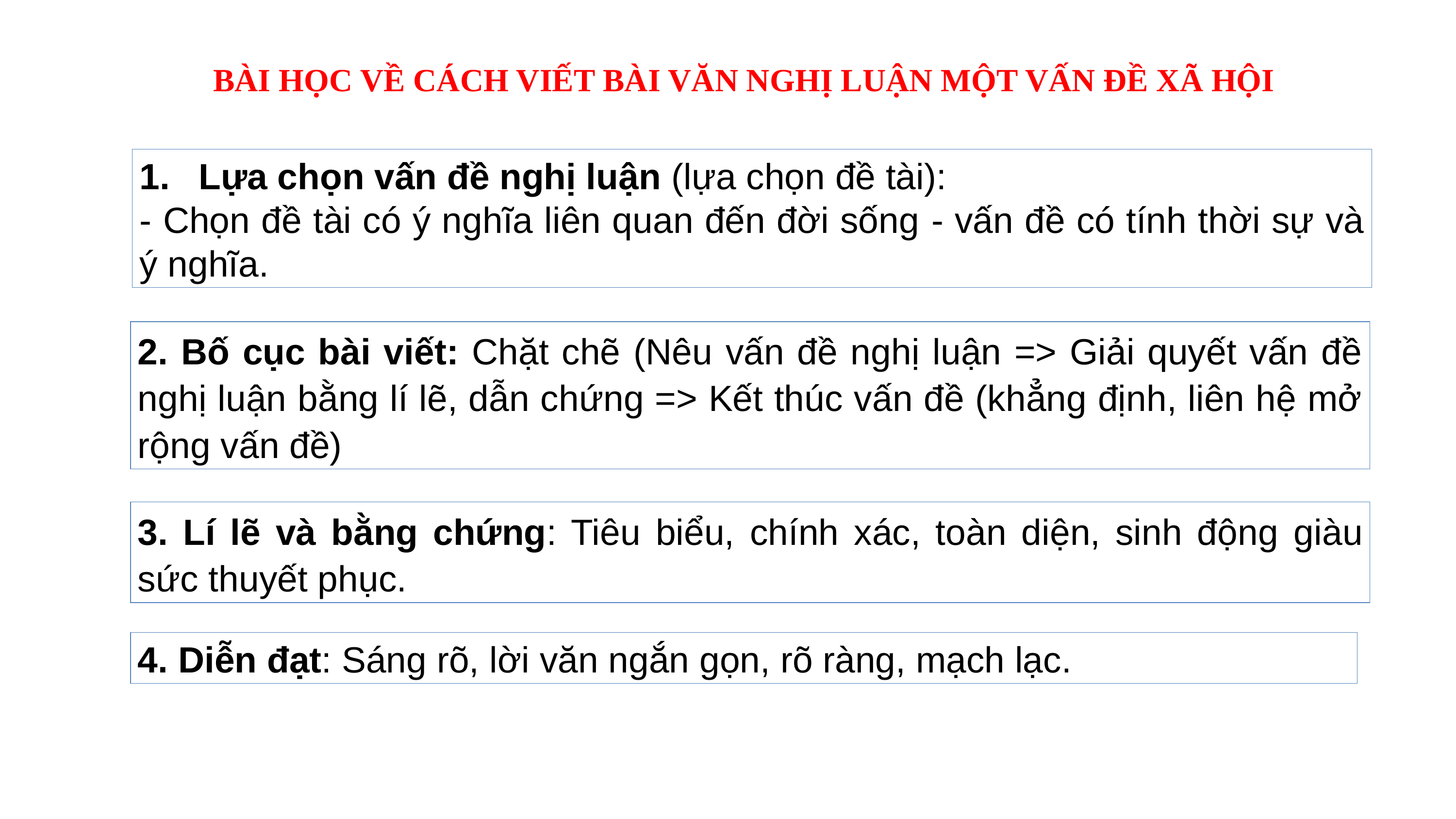

BÀI HỌC VỀ CÁCH VIẾT BÀI VĂN NGHỊ LUẬN MỘT VẤN ĐỀ XÃ HỘI
Lựa chọn vấn đề nghị luận (lựa chọn đề tài):
- Chọn đề tài có ý nghĩa liên quan đến đời sống - vấn đề có tính thời sự và ý nghĩa.

2. Bố cục bài viết: Chặt chẽ (Nêu vấn đề nghị luận => Giải quyết vấn đề nghị luận bằng lí lẽ, dẫn chứng => Kết thúc vấn đề (khẳng định, liên hệ mở rộng vấn đề)
3. Lí lẽ và bằng chứng: Tiêu biểu, chính xác, toàn diện, sinh động giàu sức thuyết phục.
4. Diễn đạt: Sáng rõ, lời văn ngắn gọn, rõ ràng, mạch lạc.